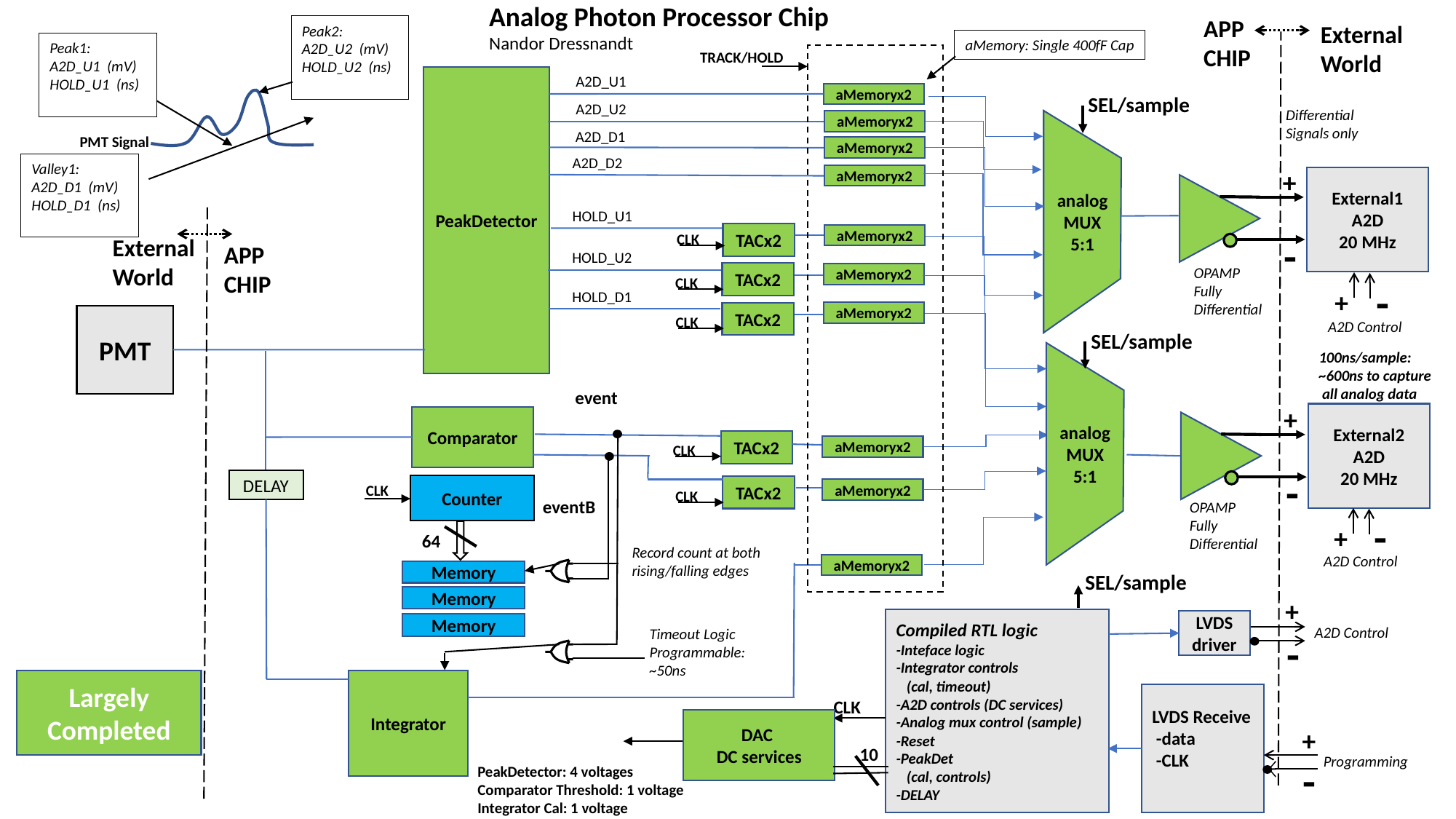

Analog Photon Processor Chip
Nandor Dressnandt
APP CHIP
External
World
Peak2:
A2D_U2  (mV)
HOLD_U2  (ns)
aMemory: Single 400fF Cap
Peak1:
A2D_U1  (mV)
HOLD_U1  (ns)
TRACK/HOLD

A2D_U1
PeakDetector
aMemoryx2
SEL/sample

A2D_U2
Differential
Signals only
aMemoryx2
analogMUX
5:1
A2D_D1
PMT Signal
aMemoryx2
A2D_D2
Valley1:
A2D_D1  (mV)
HOLD_D1  (ns)
+
aMemoryx2
External1
A2D
20 MHz

HOLD_U1
TACx2
-
CLK
aMemoryx2
External
World
APP CHIP
HOLD_U2
OPAMP
Fully Differential

TACx2
aMemoryx2
CLK
-
+
HOLD_D1
aMemoryx2
TACx2
PMT
CLK
A2D Control
SEL/sample
100ns/sample:
~600ns to capture
 all analog data
analogMUX
5:1
event
+
External2
A2D
20 MHz
Comparator

TACx2
CLK
aMemoryx2

-
DELAY
CLK
Counter
TACx2
aMemoryx2
CLK
eventB
OPAMP
Fully Differential

-
+

64
Record count at both
rising/falling edges
A2D Control
aMemoryx2

Memory
SEL/sample
Memory
+
Compiled RTL logic
-Inteface logic
-Integrator controls
   (cal, timeout)
-A2D controls (DC services)
-Analog mux control (sample)
-Reset
-PeakDet
   (cal, controls)
-DELAY
LVDS
driver
Memory
A2D Control
Timeout Logic
Programmable: ~50ns
-

Largely Completed
Integrator
LVDS Receive
 -data
 -CLK

CLK
DAC
DC services
+
10
Programming
-
PeakDetector: 4 voltages
Comparator Threshold: 1 voltage
Integrator Cal: 1 voltage